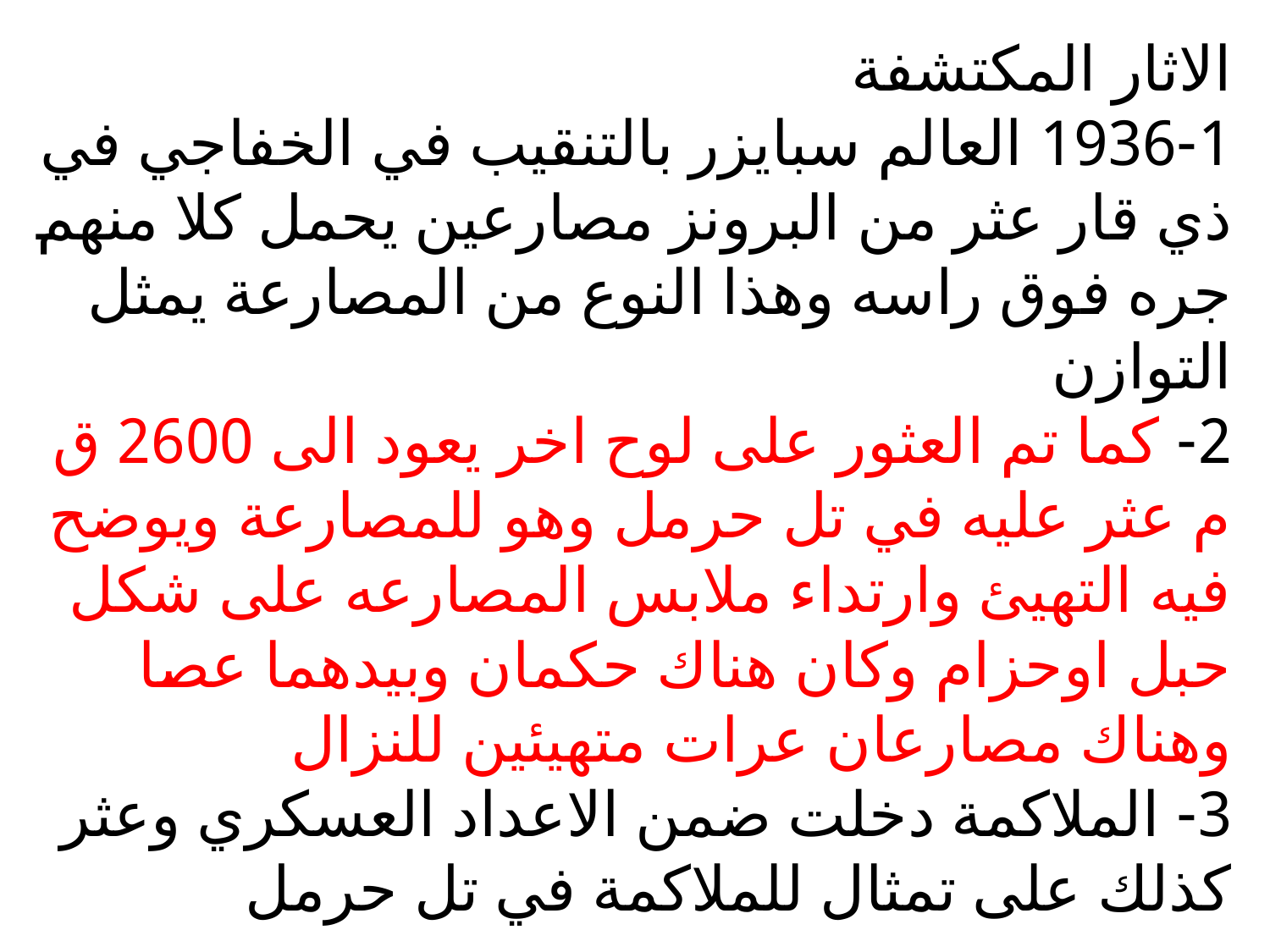

# الاثار المكتشفة 1-1936 العالم سبايزر بالتنقيب في الخفاجي في ذي قار عثر من البرونز مصارعين يحمل كلا منهم جره فوق راسه وهذا النوع من المصارعة يمثل التوازن 2- كما تم العثور على لوح اخر يعود الى 2600 ق م عثر عليه في تل حرمل وهو للمصارعة ويوضح فيه التهيئ وارتداء ملابس المصارعه على شكل حبل اوحزام وكان هناك حكمان وبيدهما عصا وهناك مصارعان عرات متهيئين للنزال 3- الملاكمة دخلت ضمن الاعداد العسكري وعثر كذلك على تمثال للملاكمة في تل حرمل